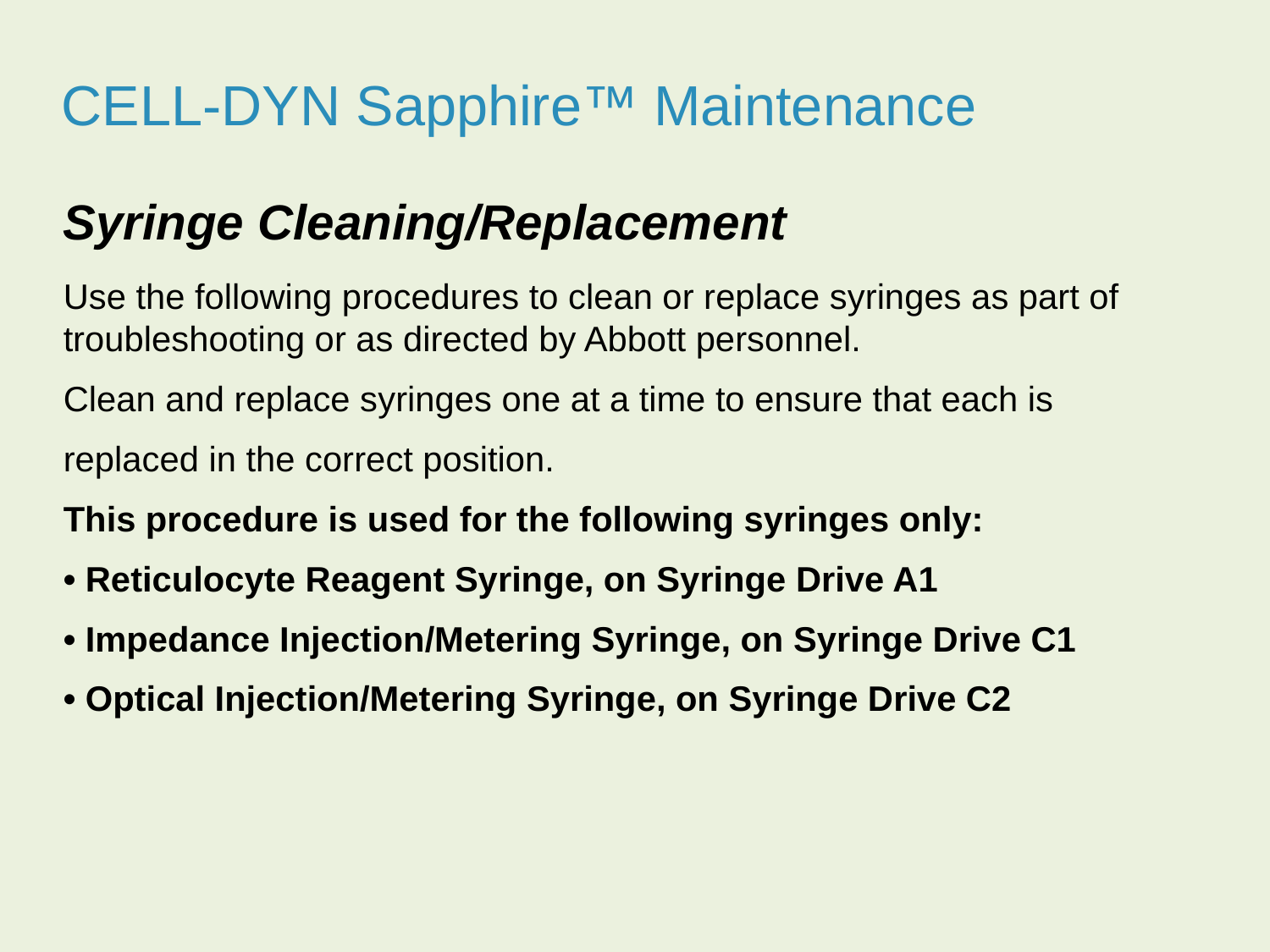

CELL-DYN Sapphire™ Maintenance
Syringe Cleaning/Replacement
Use the following procedures to clean or replace syringes as part of troubleshooting or as directed by Abbott personnel.
Clean and replace syringes one at a time to ensure that each is
replaced in the correct position.
This procedure is used for the following syringes only:
• Reticulocyte Reagent Syringe, on Syringe Drive A1
• Impedance Injection/Metering Syringe, on Syringe Drive C1
• Optical Injection/Metering Syringe, on Syringe Drive C2